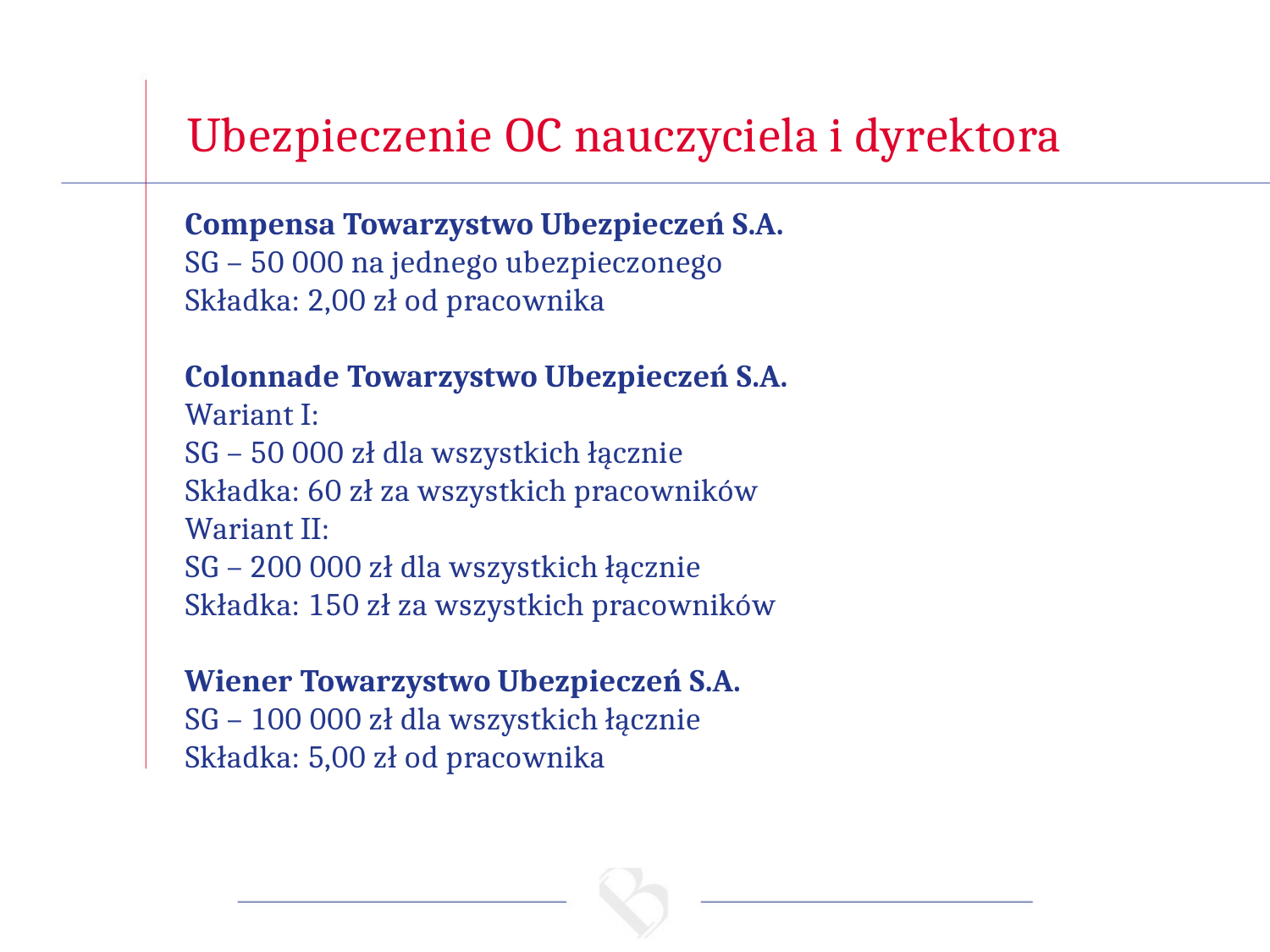

Ubezpieczenie OC nauczyciela i dyrektora

Compensa Towarzystwo Ubezpieczeń S.A.
SG – 50 000 na jednego ubezpieczonego
Składka: 2,00 zł od pracownika

Colonnade Towarzystwo Ubezpieczeń S.A.
Wariant I:
SG – 50 000 zł dla wszystkich łącznie
Składka: 60 zł za wszystkich pracowników
Wariant II:
SG – 200 000 zł dla wszystkich łącznie
Składka: 150 zł za wszystkich pracowników

Wiener Towarzystwo Ubezpieczeń S.A.
SG – 100 000 zł dla wszystkich łącznie
Składka: 5,00 zł od pracownika